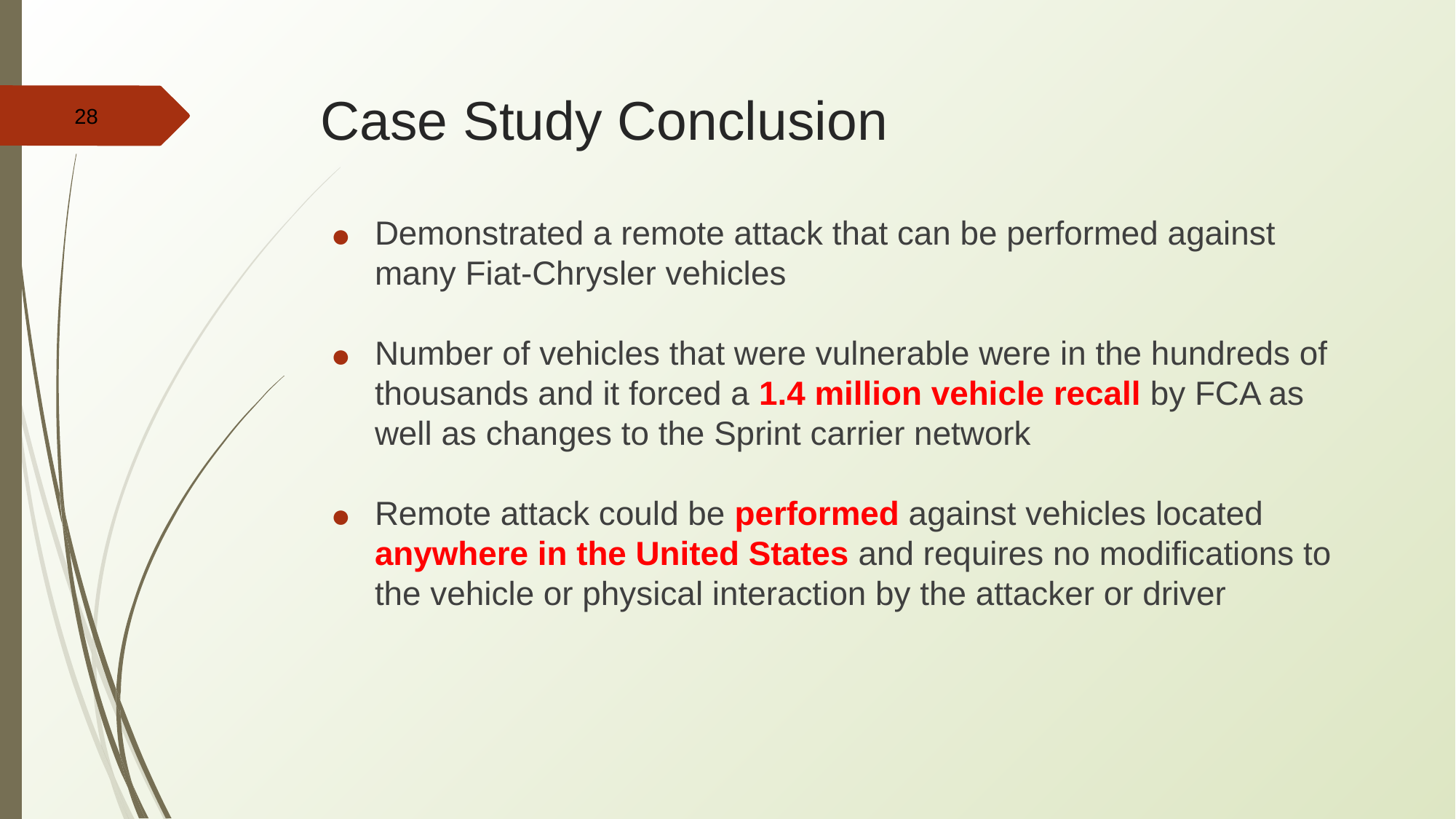

# Case Study Conclusion
28
Demonstrated a remote attack that can be performed against many Fiat-Chrysler vehicles

Number of vehicles that were vulnerable were in the hundreds of thousands and it forced a 1.4 million vehicle recall by FCA as well as changes to the Sprint carrier network

Remote attack could be performed against vehicles located anywhere in the United States and requires no modifications to the vehicle or physical interaction by the attacker or driver